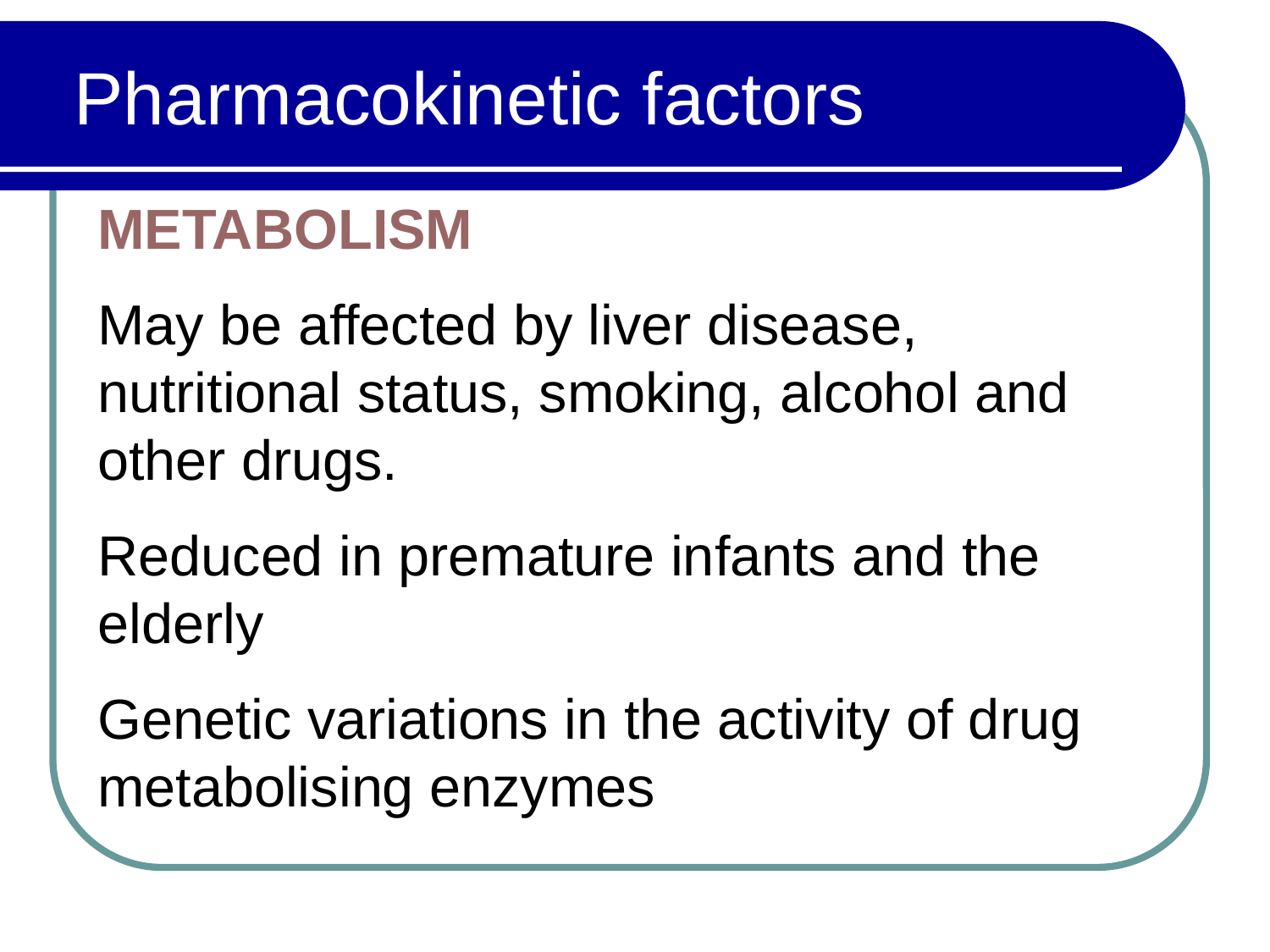

# Pharmacokinetic factors
METABOLISM
May be affected by liver disease, nutritional status, smoking, alcohol and other drugs.
Reduced in premature infants and the elderly
Genetic variations in the activity of drug metabolising enzymes